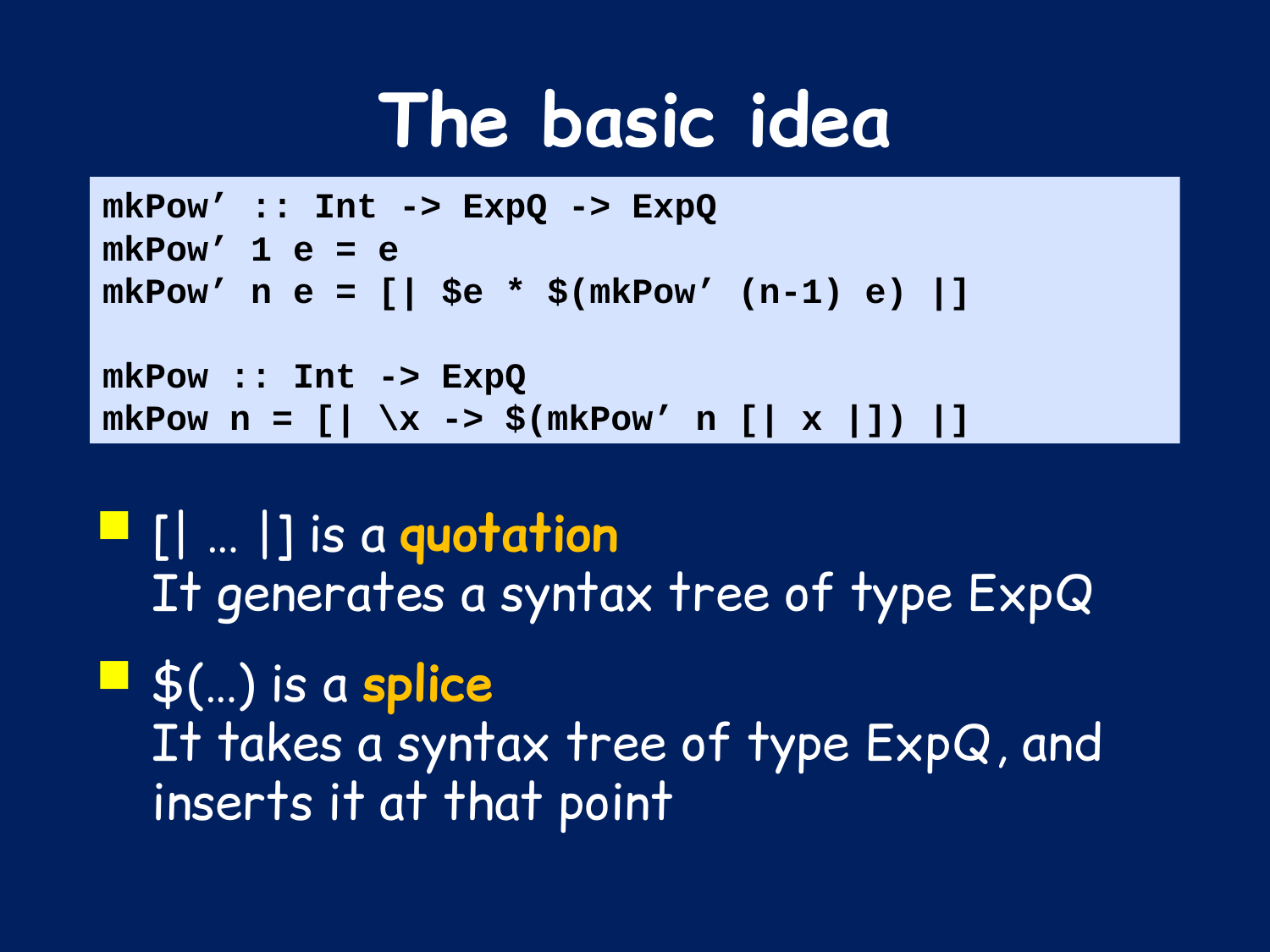

# The basic idea
mkPow’ :: Int -> ExpQ -> ExpQ
mkPow’ 1 e = e
mkPow’ n e = [| $e * $(mkPow’ (n-1) e) |]

mkPow :: Int -> ExpQ
mkPow n = [| \x -> $(mkPow’ n [| x |]) |]
[| … |] is a quotation
It generates a syntax tree of type ExpQ
$(…) is a splice
It takes a syntax tree of type ExpQ, and inserts it at that point